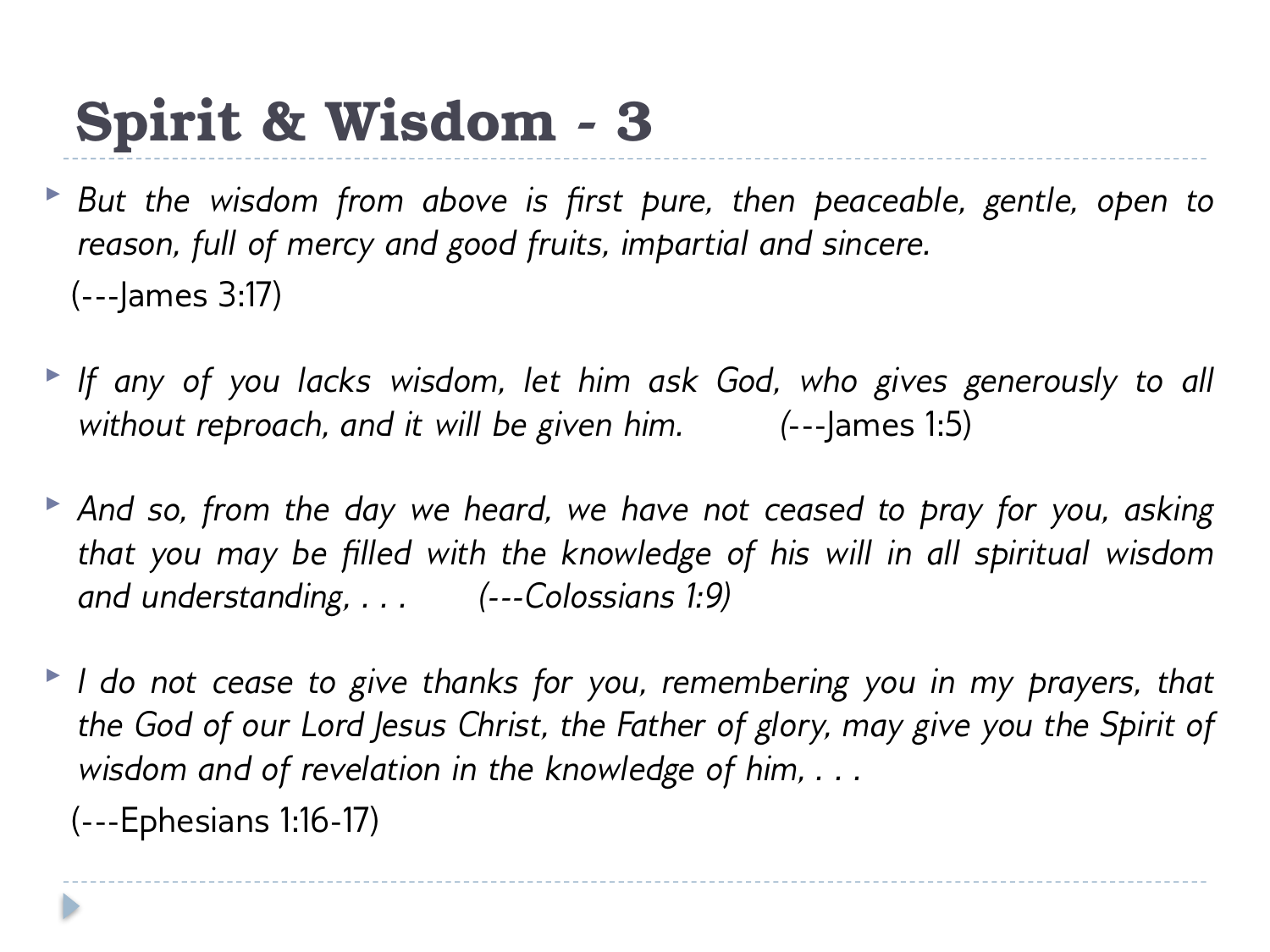

# Spirit & Wisdom - 3
But the wisdom from above is first pure, then peaceable, gentle, open to reason, full of mercy and good fruits, impartial and sincere.
						(---James 3:17)

If any of you lacks wisdom, let him ask God, who gives generously to all without reproach, and it will be given him. 	(---James 1:5)

And so, from the day we heard, we have not ceased to pray for you, asking that you may be filled with the knowledge of his will in all spiritual wisdom and understanding, . . .	(---Colossians 1:9)

I do not cease to give thanks for you, remembering you in my prayers, that the God of our Lord Jesus Christ, the Father of glory, may give you the Spirit of wisdom and of revelation in the knowledge of him, . . .
						(---Ephesians 1:16-17)